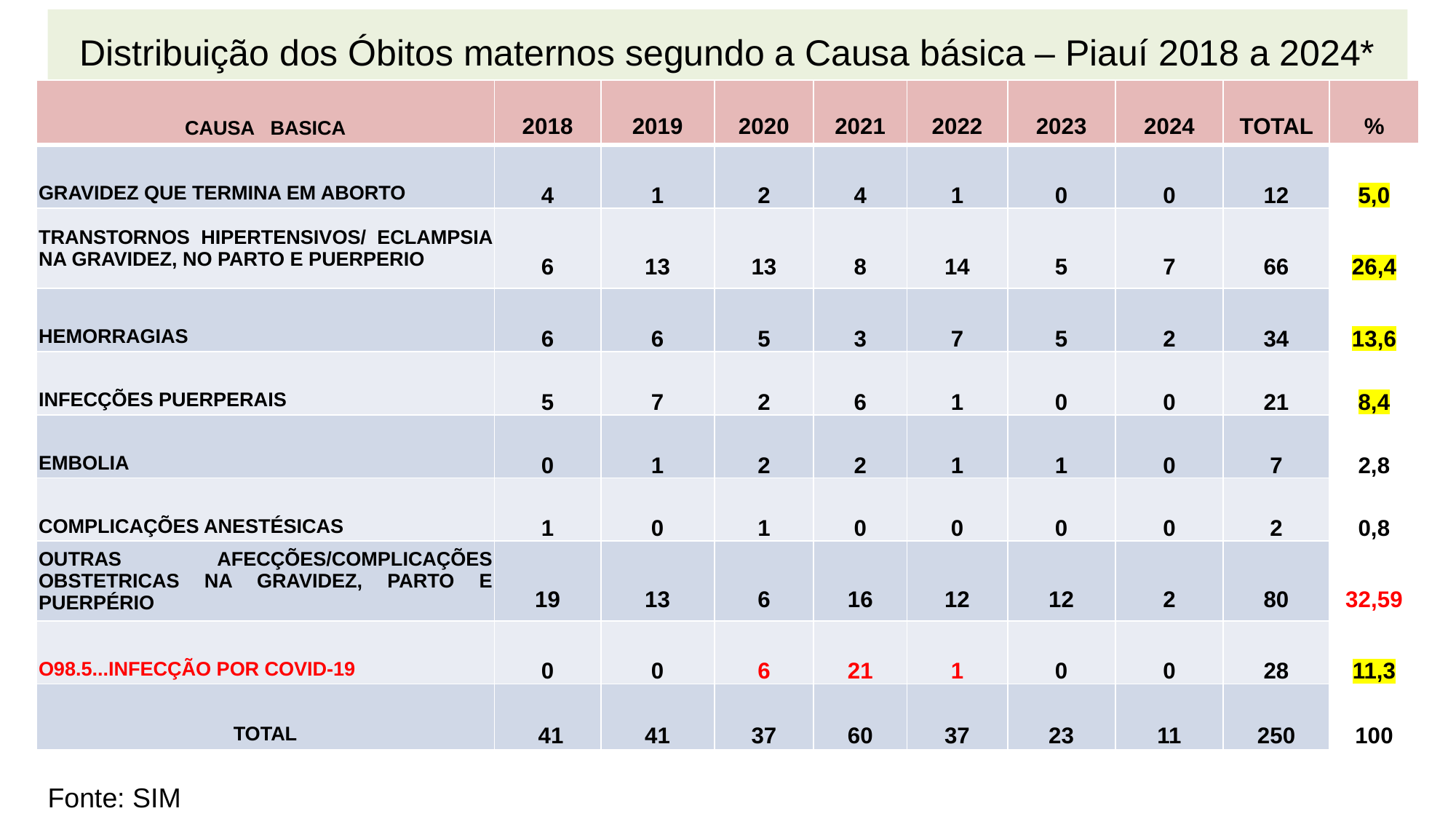

# Distribuição dos Óbitos maternos segundo a Causa básica – Piauí 2018 a 2024*
| CAUSA BASICA | 2018 | 2019 | 2020 | 2021 | 2022 | 2023 | 2024 | TOTAL | % |
| --- | --- | --- | --- | --- | --- | --- | --- | --- | --- |
| GRAVIDEZ QUE TERMINA EM ABORTO | 4 | 1 | 2 | 4 | 1 | 0 | 0 | 12 | 5,0 |
| TRANSTORNOS HIPERTENSIVOS/ ECLAMPSIA NA GRAVIDEZ, NO PARTO E PUERPERIO | 6 | 13 | 13 | 8 | 14 | 5 | 7 | 66 | 26,4 |
| HEMORRAGIAS | 6 | 6 | 5 | 3 | 7 | 5 | 2 | 34 | 13,6 |
| INFECÇÕES PUERPERAIS | 5 | 7 | 2 | 6 | 1 | 0 | 0 | 21 | 8,4 |
| EMBOLIA | 0 | 1 | 2 | 2 | 1 | 1 | 0 | 7 | 2,8 |
| COMPLICAÇÕES ANESTÉSICAS | 1 | 0 | 1 | 0 | 0 | 0 | 0 | 2 | 0,8 |
| OUTRAS AFECÇÕES/COMPLICAÇÕES OBSTETRICAS NA GRAVIDEZ, PARTO E PUERPÉRIO | 19 | 13 | 6 | 16 | 12 | 12 | 2 | 80 | 32,59 |
| O98.5...INFECÇÃO POR COVID-19 | 0 | 0 | 6 | 21 | 1 | 0 | 0 | 28 | 11,3 |
| TOTAL | 41 | 41 | 37 | 60 | 37 | 23 | 11 | 250 | 100 |
Fonte: SIM